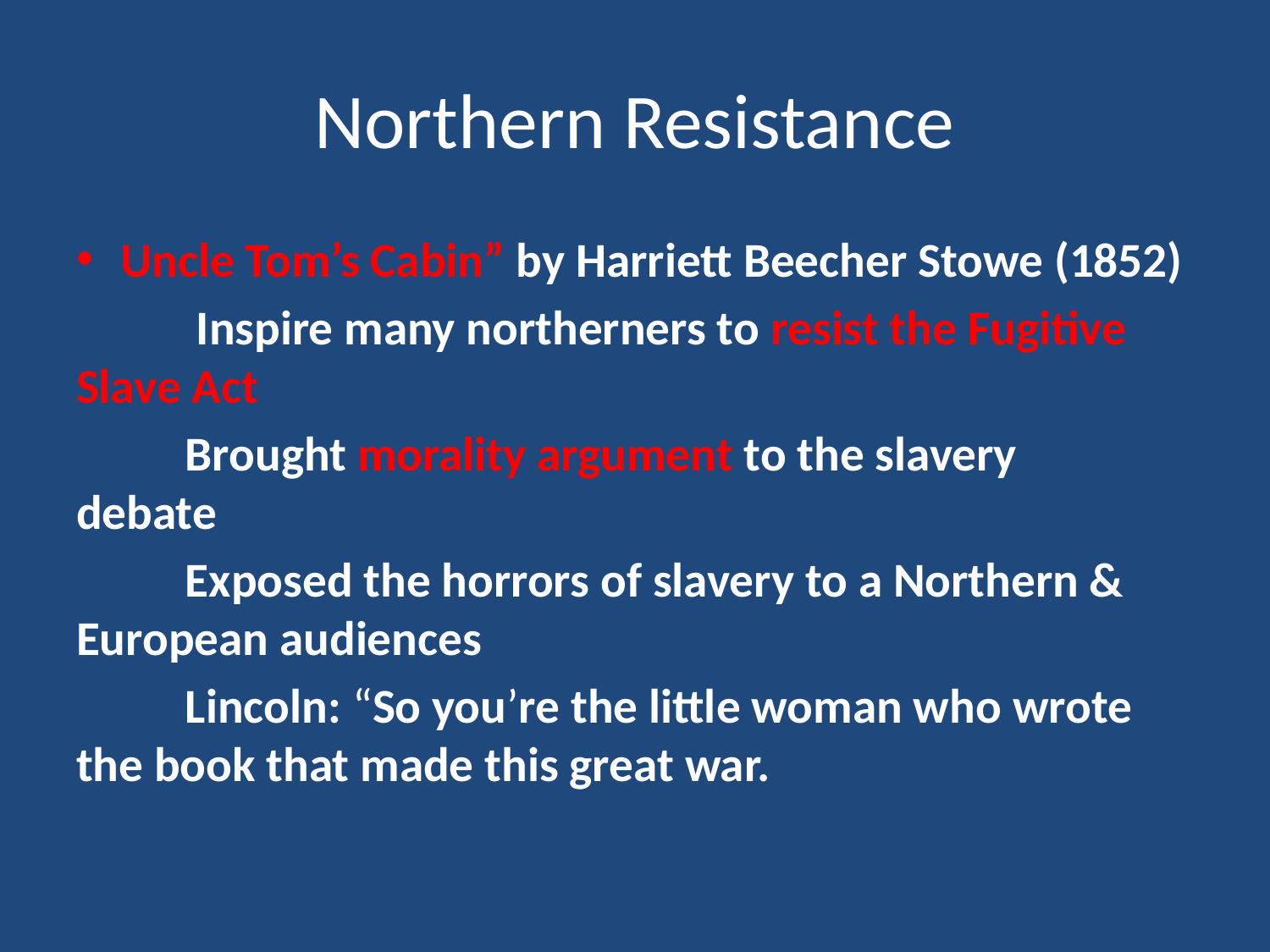

# Northern Resistance
Uncle Tom’s Cabin” by Harriett Beecher Stowe (1852)
	 Inspire many northerners to resist the Fugitive 	Slave Act
 	Brought morality argument to the slavery 	debate
	Exposed the horrors of slavery to a Northern & 	European audiences
	Lincoln: “So you’re the little woman who wrote 	the book that made this great war.